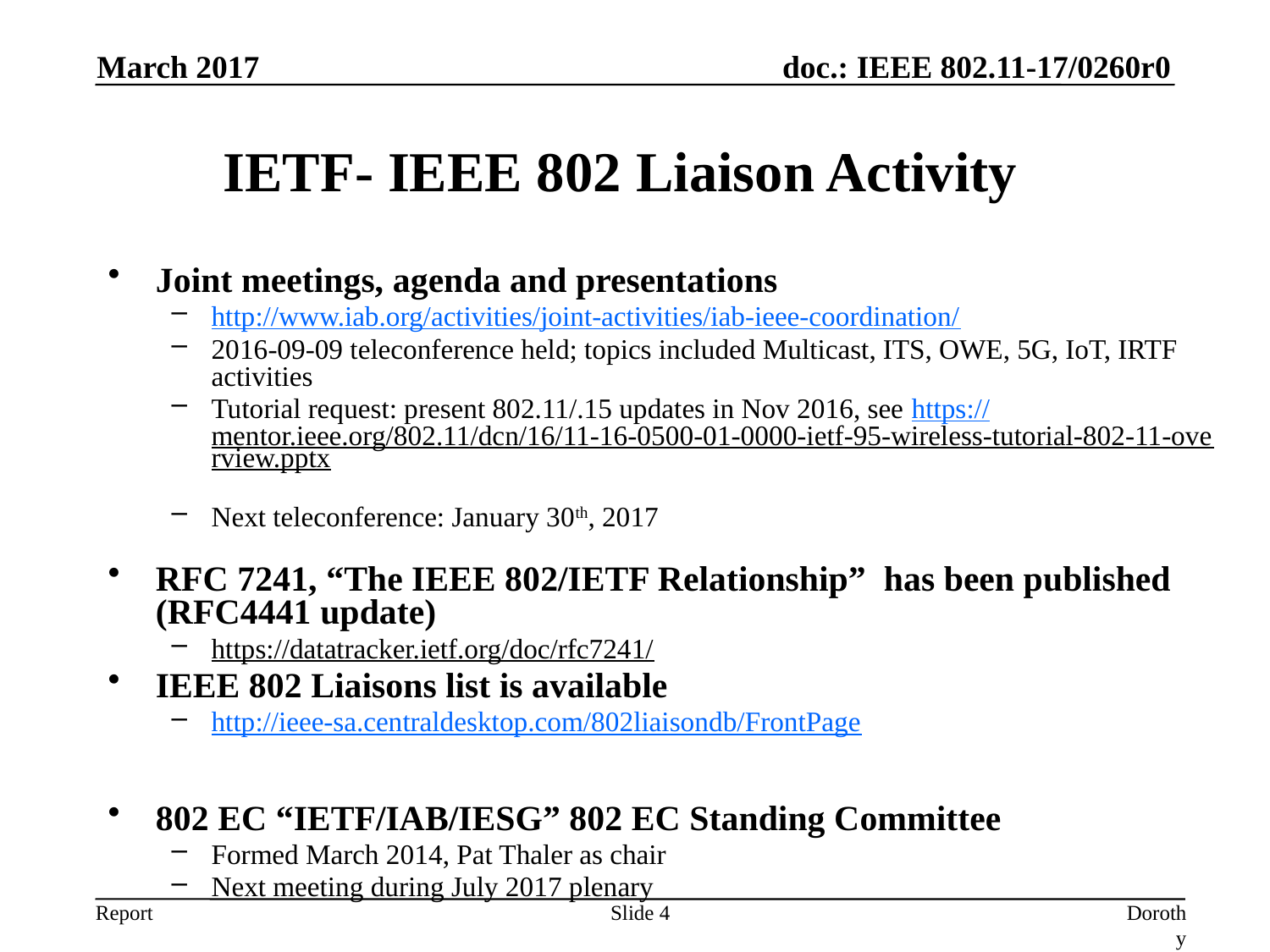

March 2017
# IETF- IEEE 802 Liaison Activity

Joint meetings, agenda and presentations
http://www.iab.org/activities/joint-activities/iab-ieee-coordination/
2016-09-09 teleconference held; topics included Multicast, ITS, OWE, 5G, IoT, IRTF activities
Tutorial request: present 802.11/.15 updates in Nov 2016, see https://mentor.ieee.org/802.11/dcn/16/11-16-0500-01-0000-ietf-95-wireless-tutorial-802-11-overview.pptx
Next teleconference: January 30th, 2017

RFC 7241, “The IEEE 802/IETF Relationship”  has been published (RFC4441 update)
https://datatracker.ietf.org/doc/rfc7241/
IEEE 802 Liaisons list is available
http://ieee-sa.centraldesktop.com/802liaisondb/FrontPage

802 EC “IETF/IAB/IESG” 802 EC Standing Committee
Formed March 2014, Pat Thaler as chair
Next meeting during July 2017 plenary

Slide 4
Dorothy Stanley, HPE